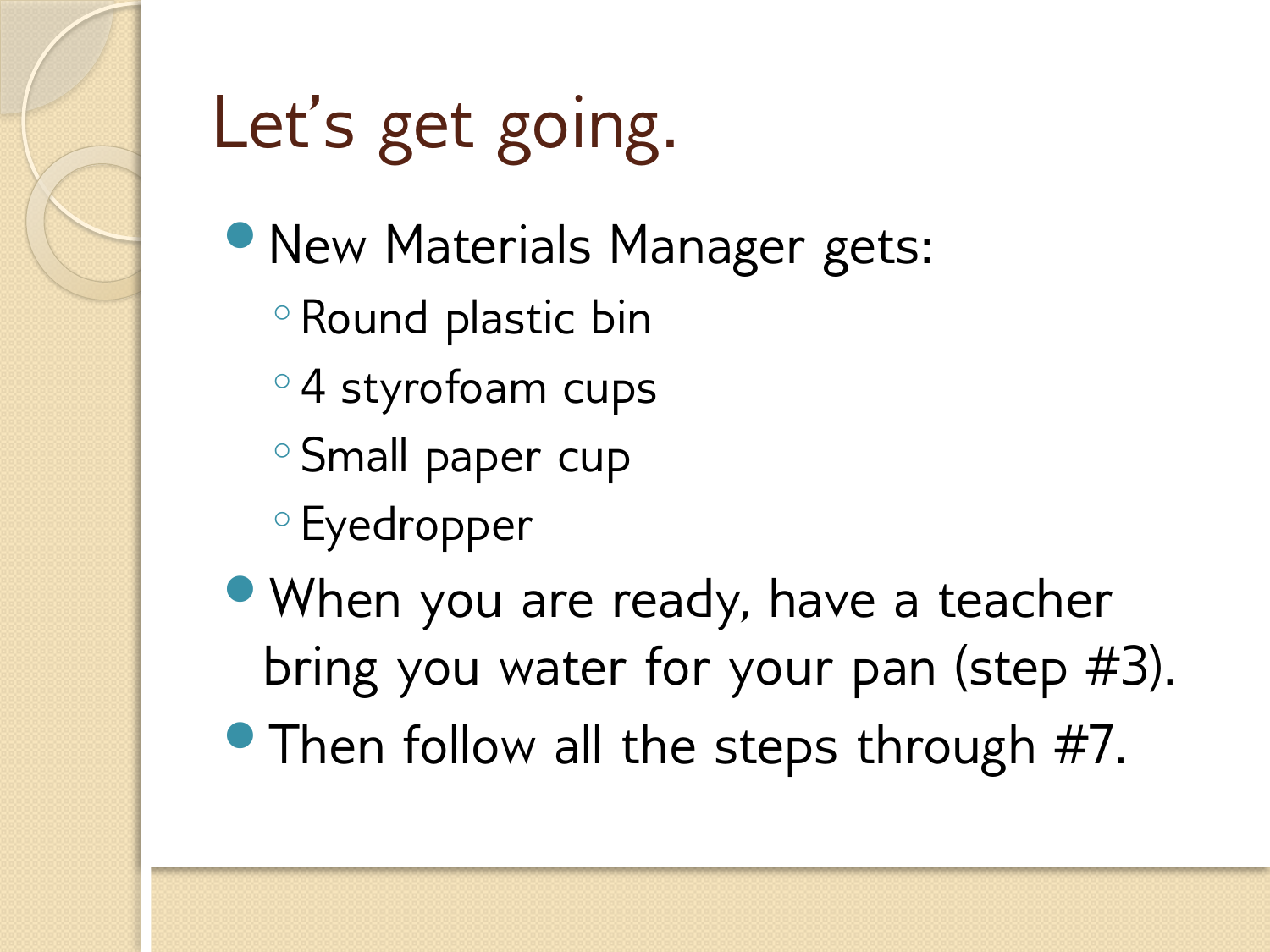

# Let’s get going.
New Materials Manager gets:
Round plastic bin
4 styrofoam cups
Small paper cup
Eyedropper
When you are ready, have a teacher bring you water for your pan (step #3).
Then follow all the steps through #7.